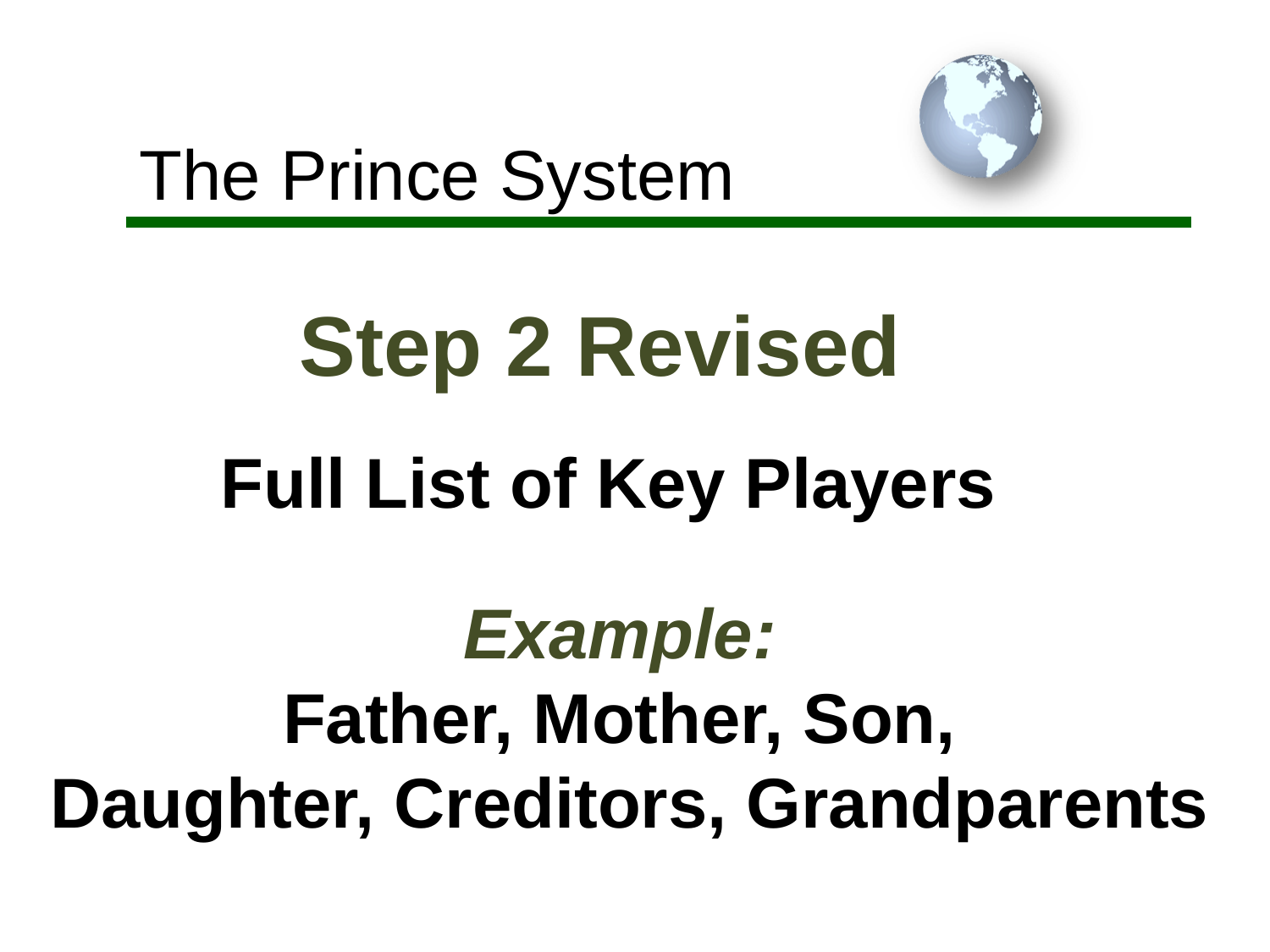

# The Prince System
Step 2 Revised
Full List of Key Players
Example:
Father, Mother, Son,
Daughter, Creditors, Grandparents